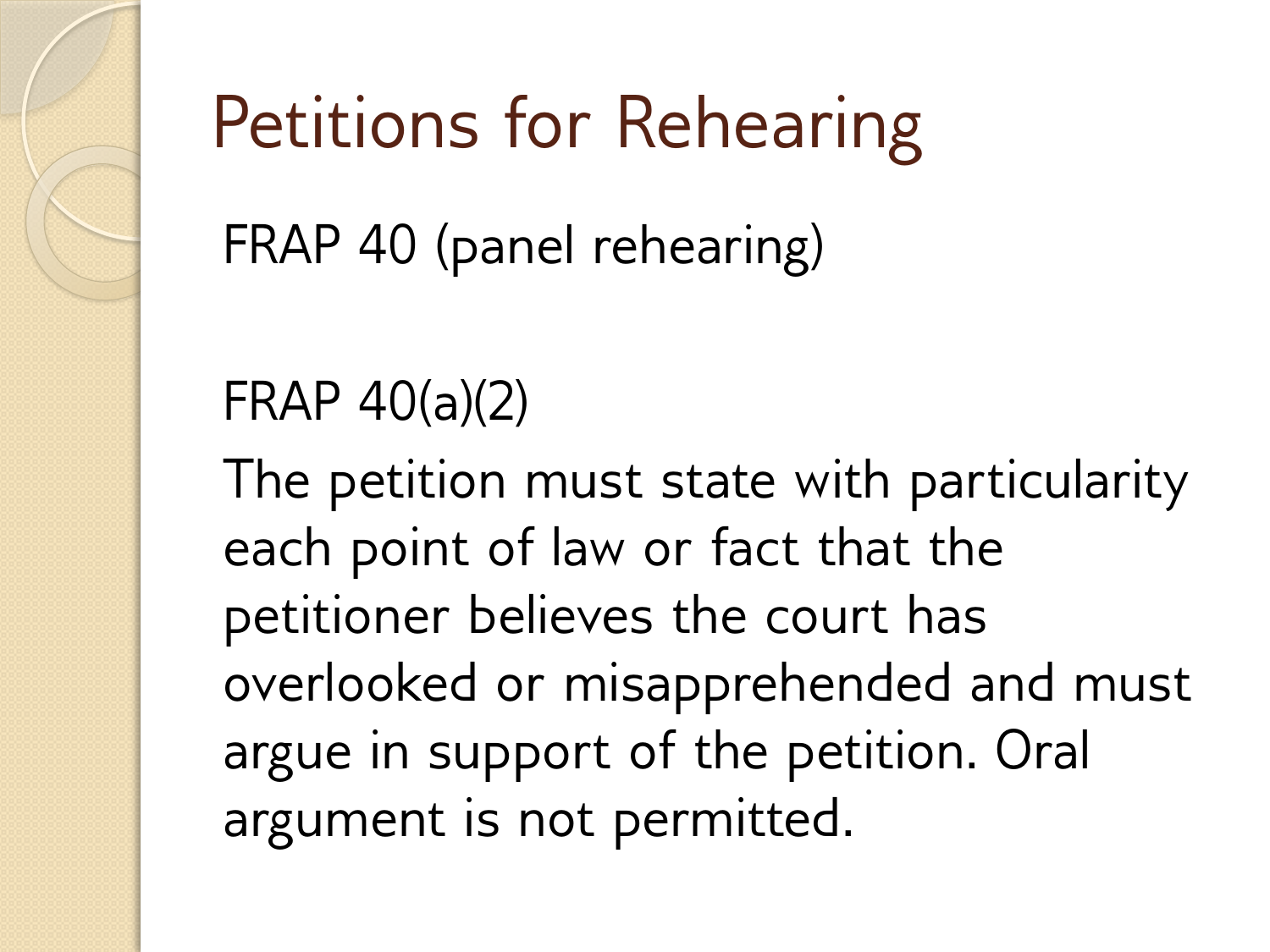

# Petitions for Rehearing
FRAP 40 (panel rehearing)

FRAP 40(a)(2)
The petition must state with particularity each point of law or fact that the petitioner believes the court has overlooked or misapprehended and must argue in support of the petition. Oral argument is not permitted.